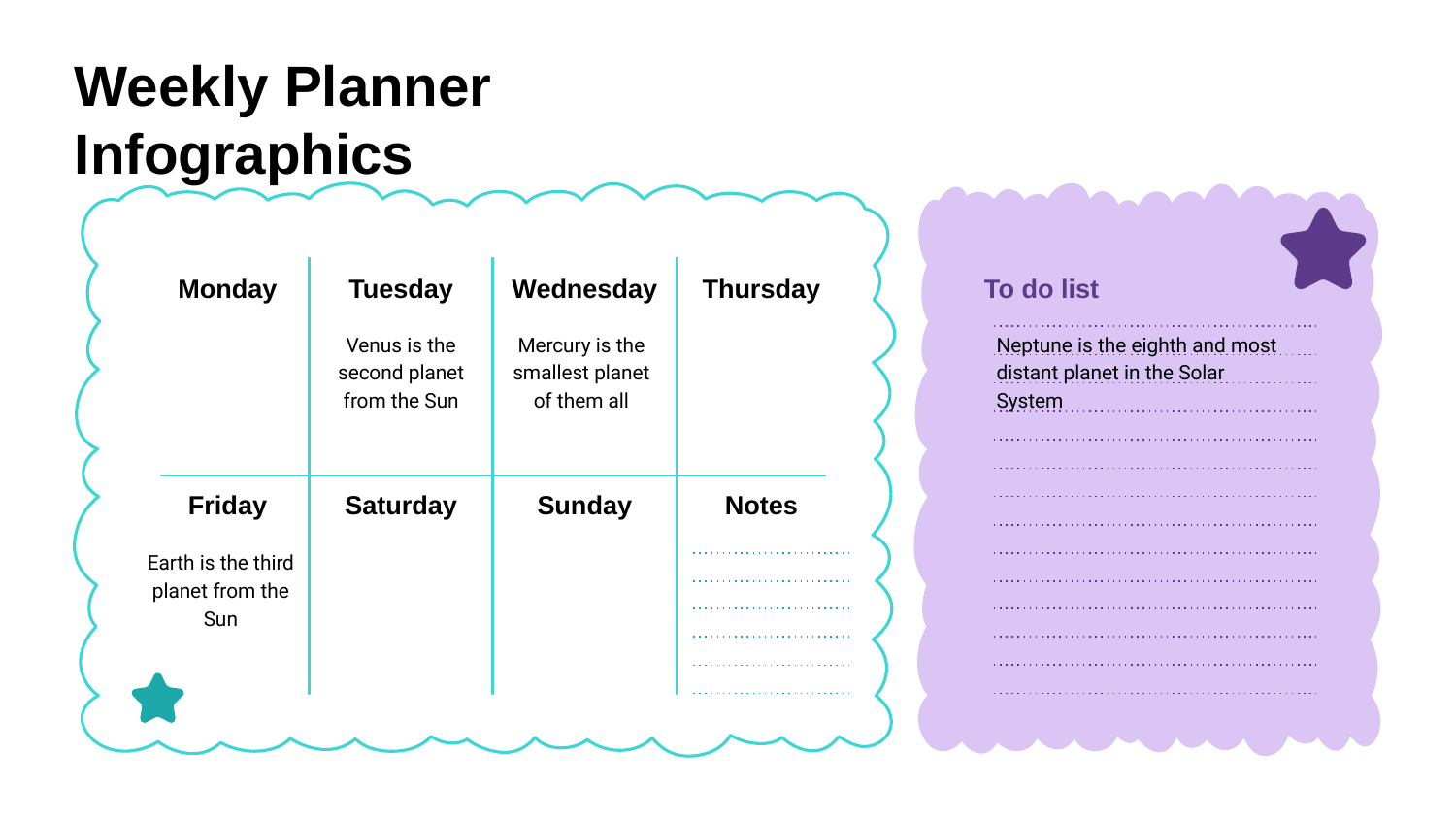

Monday

Tuesday
Wednesday
Thursday
To do list
Venus is the second planet from the Sun
Neptune is the eighth and most distant planet in the Solar System
Mercury is the smallest planet of them all
Friday
Saturday
Sunday
Notes
Earth is the third planet from the Sun